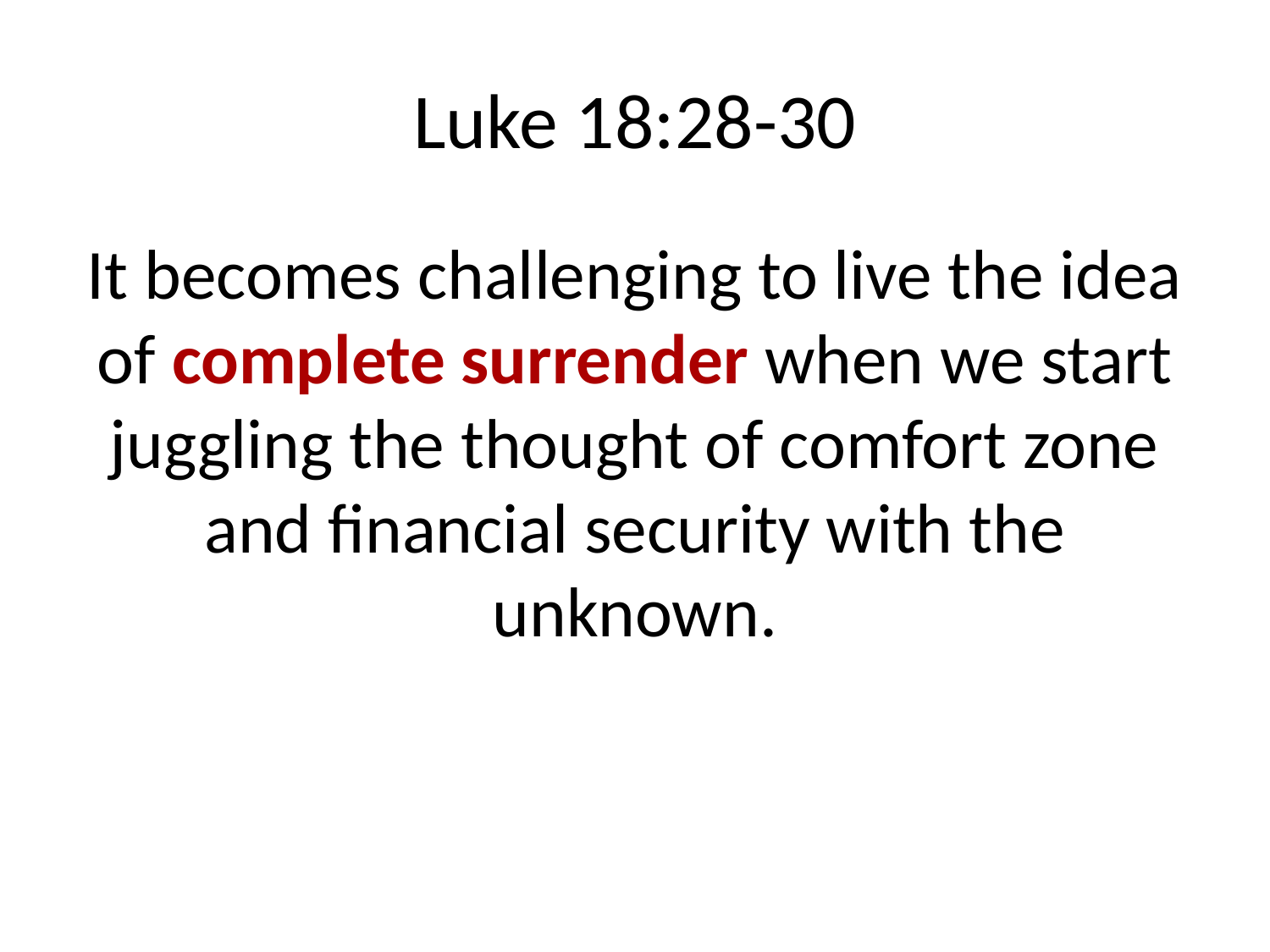

# Luke 18:28-30
It becomes challenging to live the idea of complete surrender when we start juggling the thought of comfort zone and financial security with the unknown.